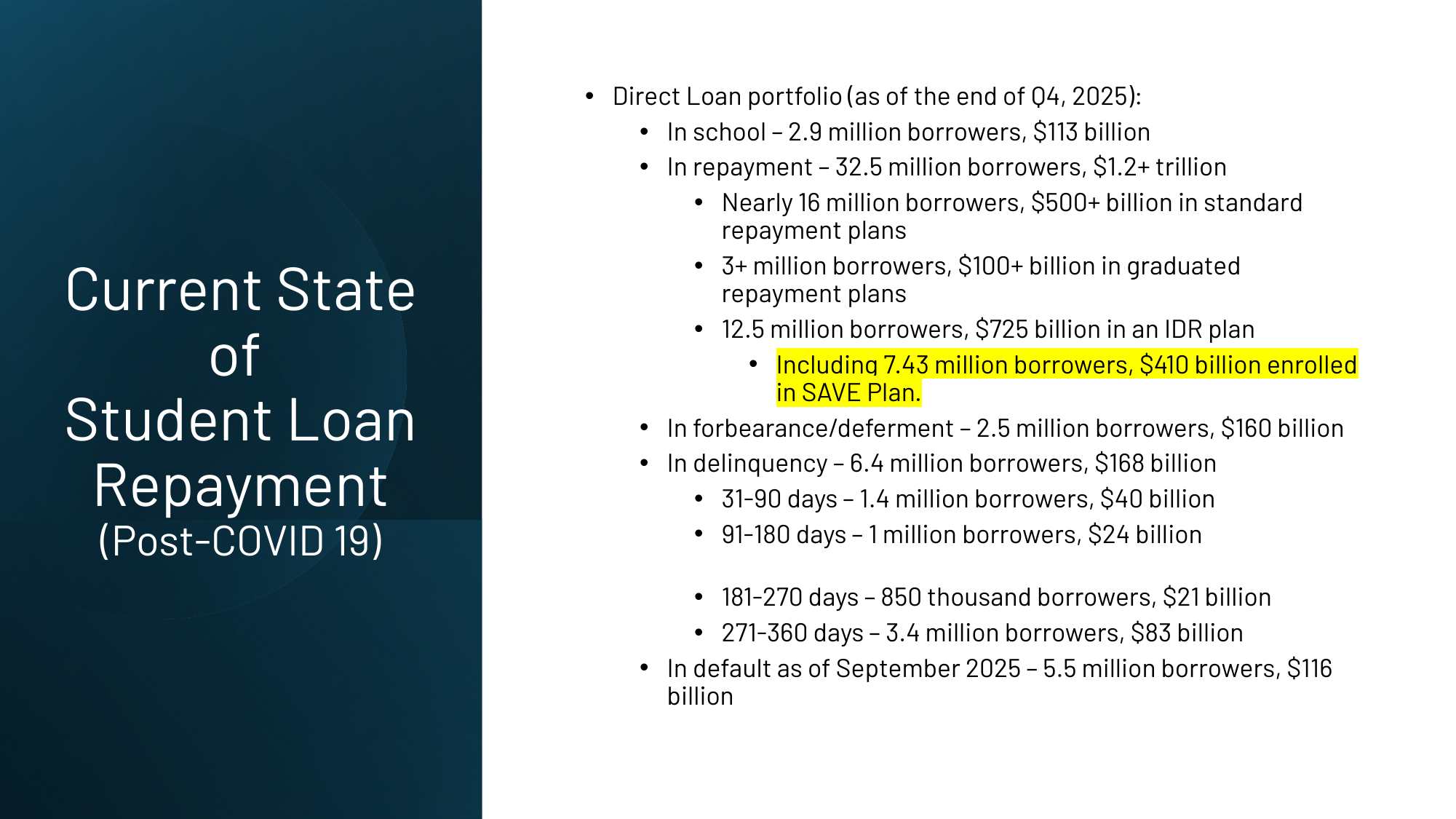

Direct Loan portfolio (as of the end of Q4, 2025):
In school – 2.9 million borrowers, $113 billion
In repayment – 32.5 million borrowers, $1.2+ trillion
Nearly 16 million borrowers, $500+ billion in standard repayment plans
3+ million borrowers, $100+ billion in graduated repayment plans
12.5 million borrowers, $725 billion in an IDR plan
Including 7.43 million borrowers, $410 billion enrolled in SAVE Plan.
In forbearance/deferment – 2.5 million borrowers, $160 billion
In delinquency – 6.4 million borrowers, $168 billion
31-90 days – 1.4 million borrowers, $40 billion
91-180 days – 1 million borrowers, $24 billion
181-270 days – 850 thousand borrowers, $21 billion
271-360 days – 3.4 million borrowers, $83 billion
In default as of September 2025 – 5.5 million borrowers, $116 billion

# Current State of Student Loan Repayment (Post-COVID 19)